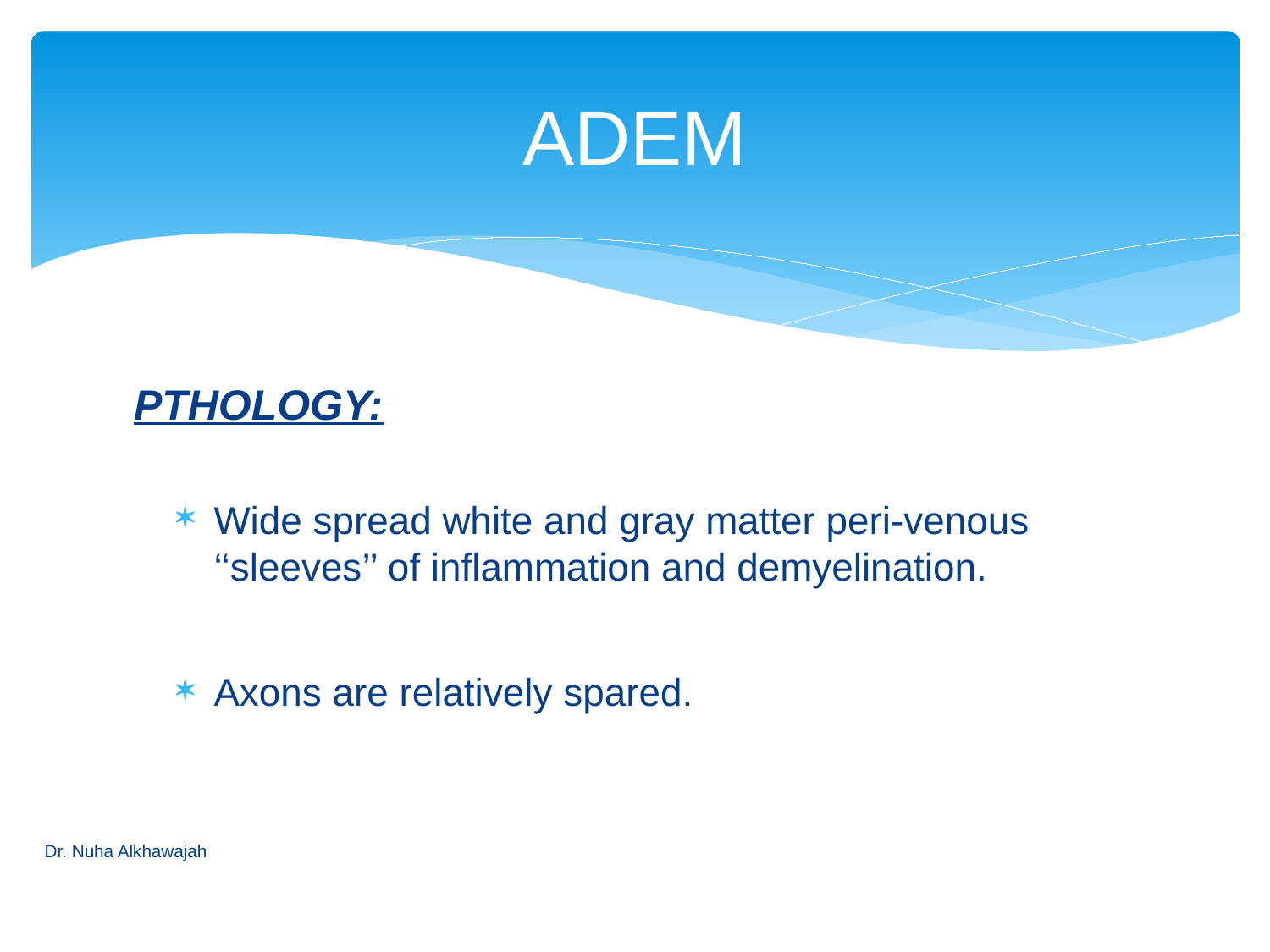

# ADEM
PTHOLOGY:

Wide spread white and gray matter peri-venous ‘‘sleeves’’ of inflammation and demyelination.

Axons are relatively spared.
Dr. Nuha Alkhawajah